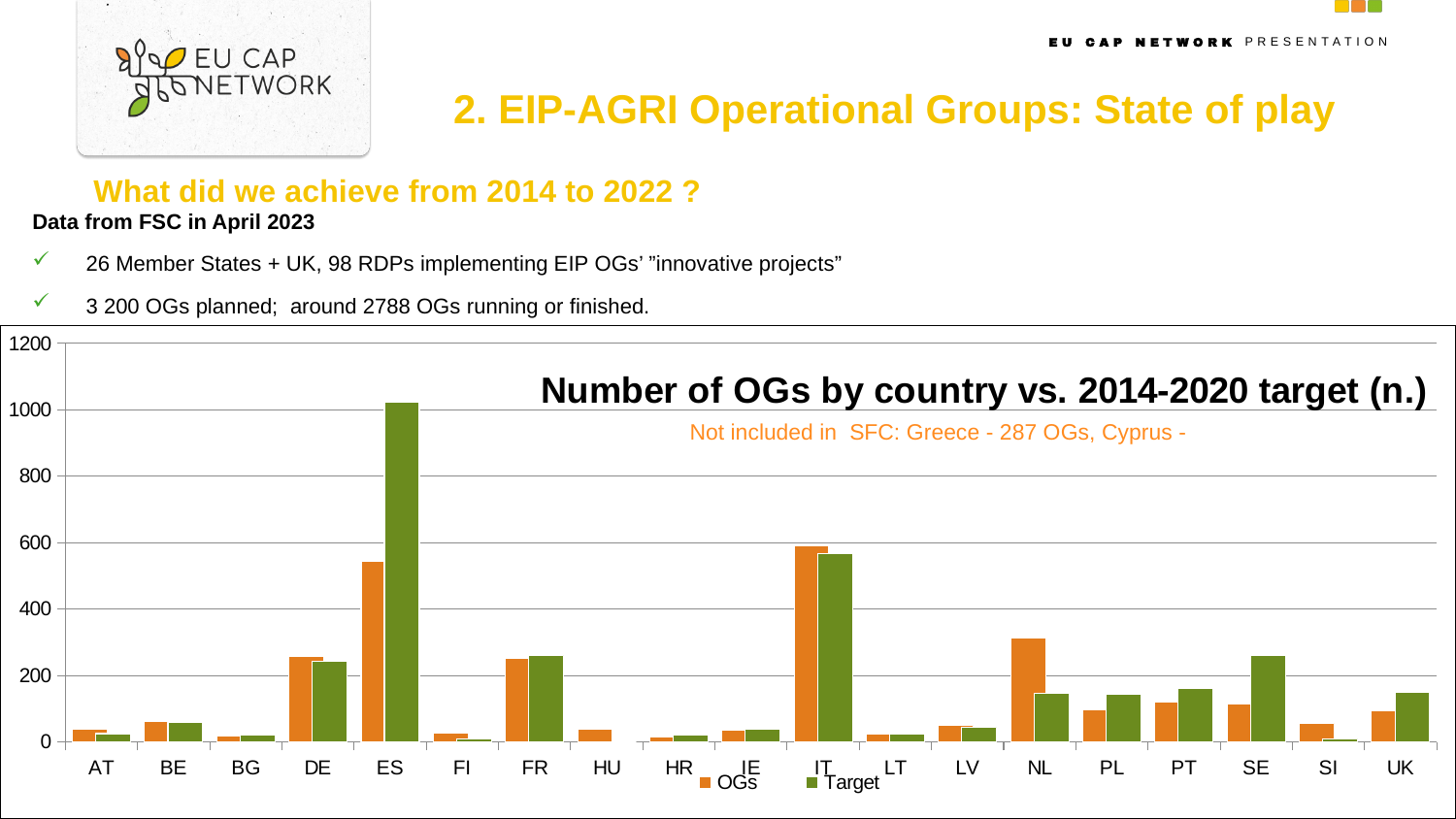

# 2. EIP-AGRI Operational Groups: State of play
What did we achieve from 2014 to 2022 ?

Data from FSC in April 2023
26 Member States + UK, 98 RDPs implementing EIP OGs’ ”innovative projects”
3 200 OGs planned;  around 2788 OGs running or finished.

### Chart: Number of OGs by country vs. 2014-2020 target (n.)

| Category |  |  |
|---|---|---|
| AT | 39.0 | 25.0 |
| BE | 63.0 | 58.0 |
| BG | 19.0 | 20.0 |
| DE | 257.0 | 242.0 |
| ES | 544.0 | 1023.0 |
| FI | 26.0 | 10.0 |
| FR | 252.0 | 261.0 |
| HU | 39.0 | None |
| HR | 15.0 | 20.0 |
| IE | 34.0 | 38.0 |
| IT | 590.0 | 566.0 |
| LT | 24.0 | 25.0 |
| LV | 50.0 | 45.0 |
| NL | 314.0 | 145.0 |
| PL | 97.0 | 144.0 |
| PT | 119.0 | 160.0 |
| SE | 115.0 | 260.0 |
| SI | 57.0 | 9.0 |
| UK | 94.0 | 149.0 |
Not included in  SFC: Greece - 287 OGs, Cyprus -